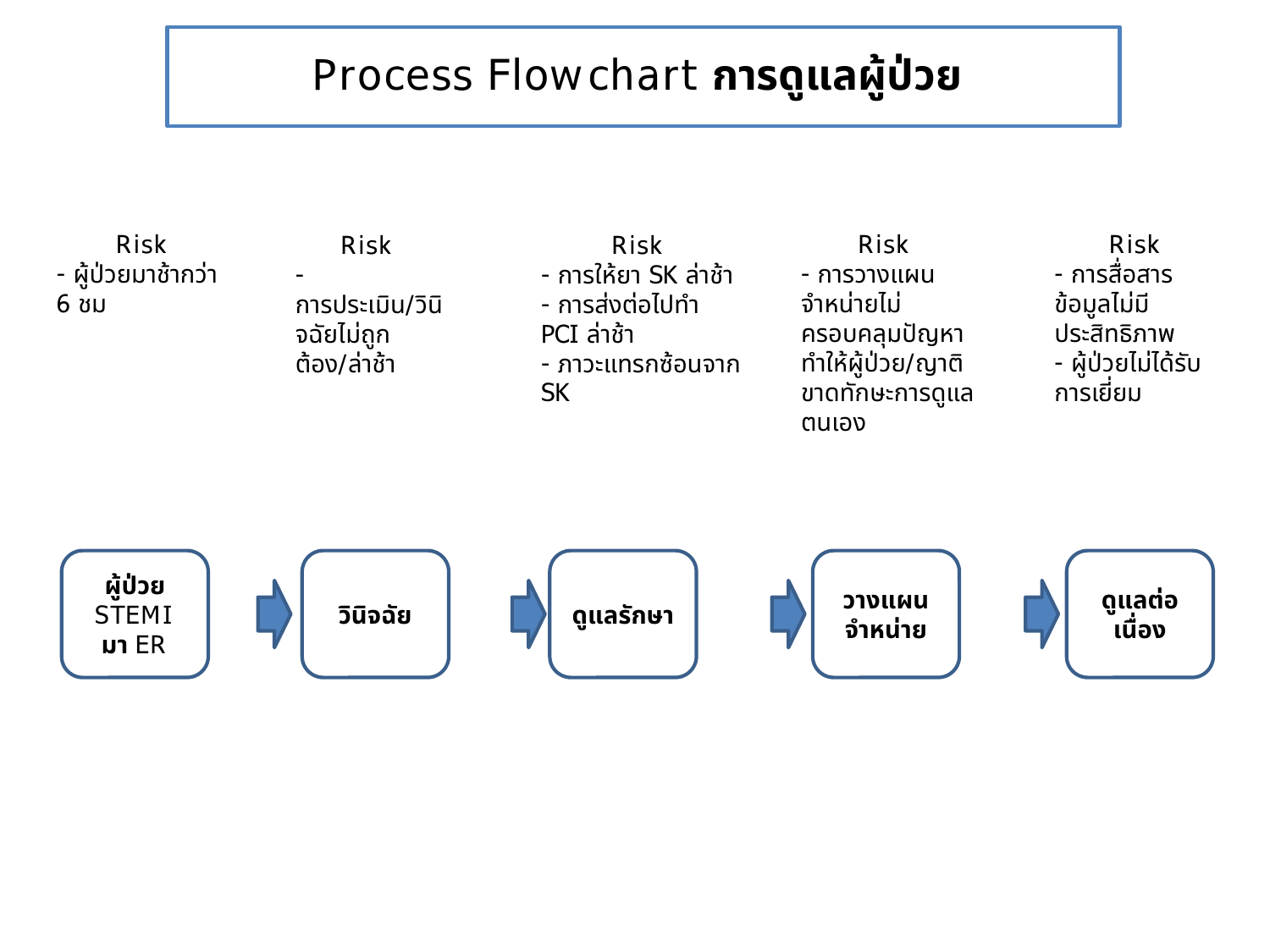

Process Flowchart การดูแลผู้ป่วย
Risk
- ผู้ป่วยมาช้ากว่า 6 ชม

Risk
- การวางแผนจำหน่ายไม่ครอบคลุมปัญหาทำให้ผู้ป่วย/ญาติขาดทักษะการดูแลตนเอง
Risk
- การสื่อสารข้อมูลไม่มีประสิทธิภาพ
- ผู้ป่วยไม่ได้รับการเยี่ยม
Risk
- การประเมิน/วินิจฉัยไม่ถูกต้อง/ล่าช้า

Risk
- การให้ยา SK ล่าช้า
- การส่งต่อไปทำ PCI ล่าช้า
- ภาวะแทรกซ้อนจาก SK
ผู้ป่วย STEMI มา ER
วินิจฉัย
ดูแลรักษา
วางแผนจำหน่าย
ดูแลต่อเนื่อง